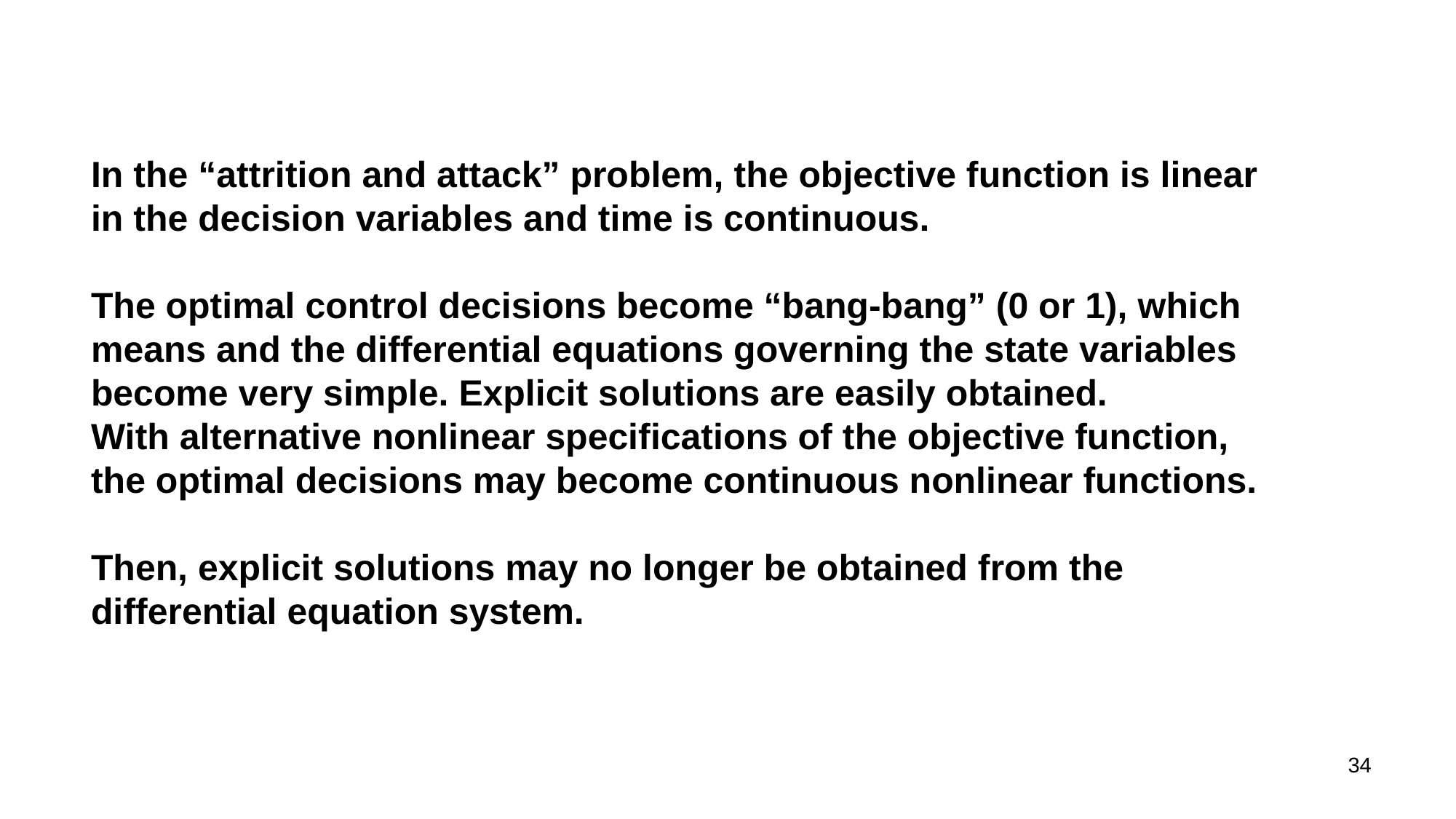

# In the “attrition and attack” problem, the objective function is linear in the decision variables and time is continuous. The optimal control decisions become “bang-bang” (0 or 1), which means and the differential equations governing the state variables become very simple. Explicit solutions are easily obtained. With alternative nonlinear specifications of the objective function, the optimal decisions may become continuous nonlinear functions. Then, explicit solutions may no longer be obtained from the differential equation system.

34